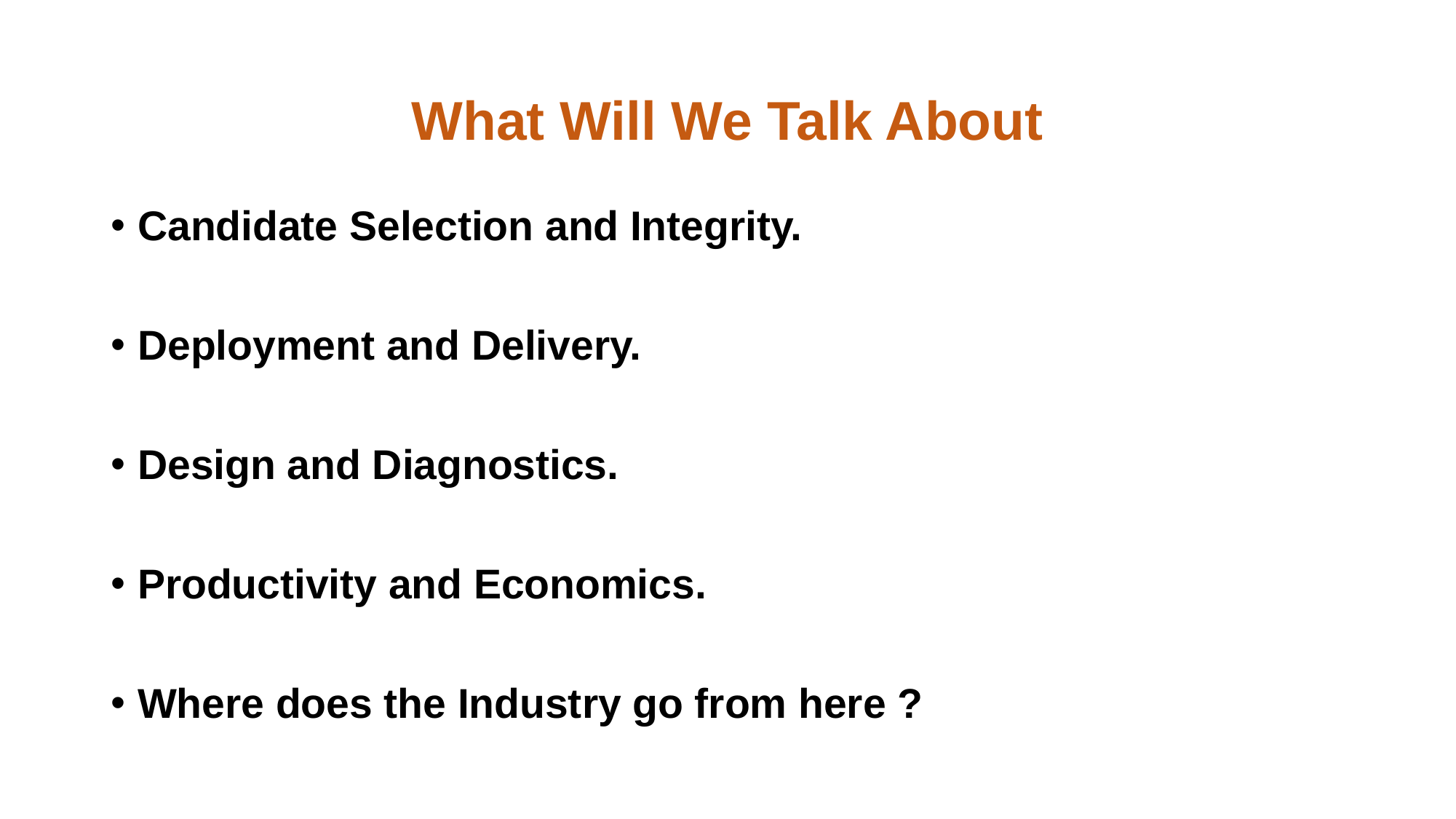

# What Will We Talk About
Candidate Selection and Integrity.

Deployment and Delivery.

Design and Diagnostics.

Productivity and Economics.

Where does the Industry go from here ?